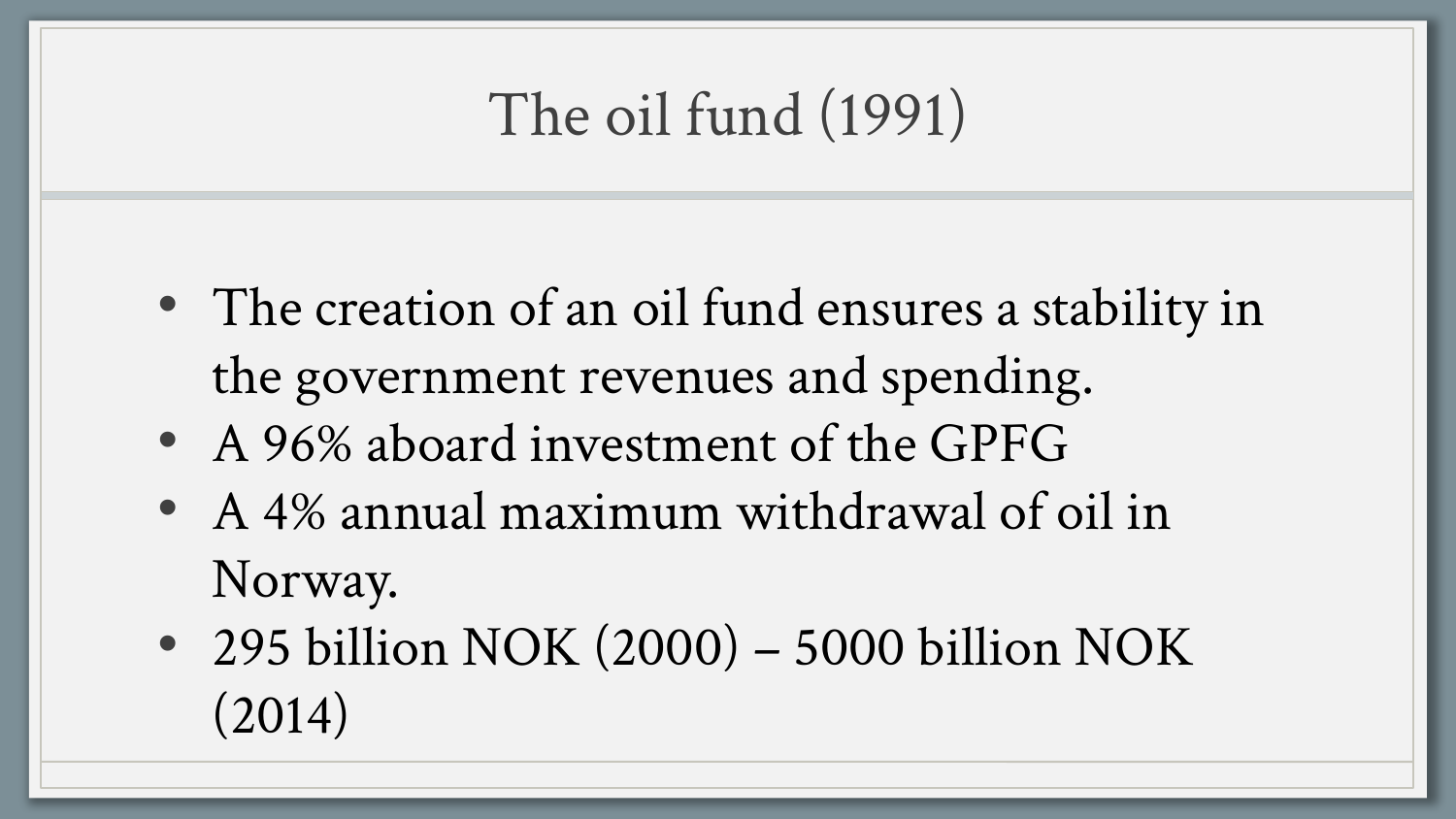

# The oil fund (1991)
The creation of an oil fund ensures a stability in the government revenues and spending.
A 96% aboard investment of the GPFG
A 4% annual maximum withdrawal of oil in Norway.
295 billion NOK (2000) – 5000 billion NOK (2014)